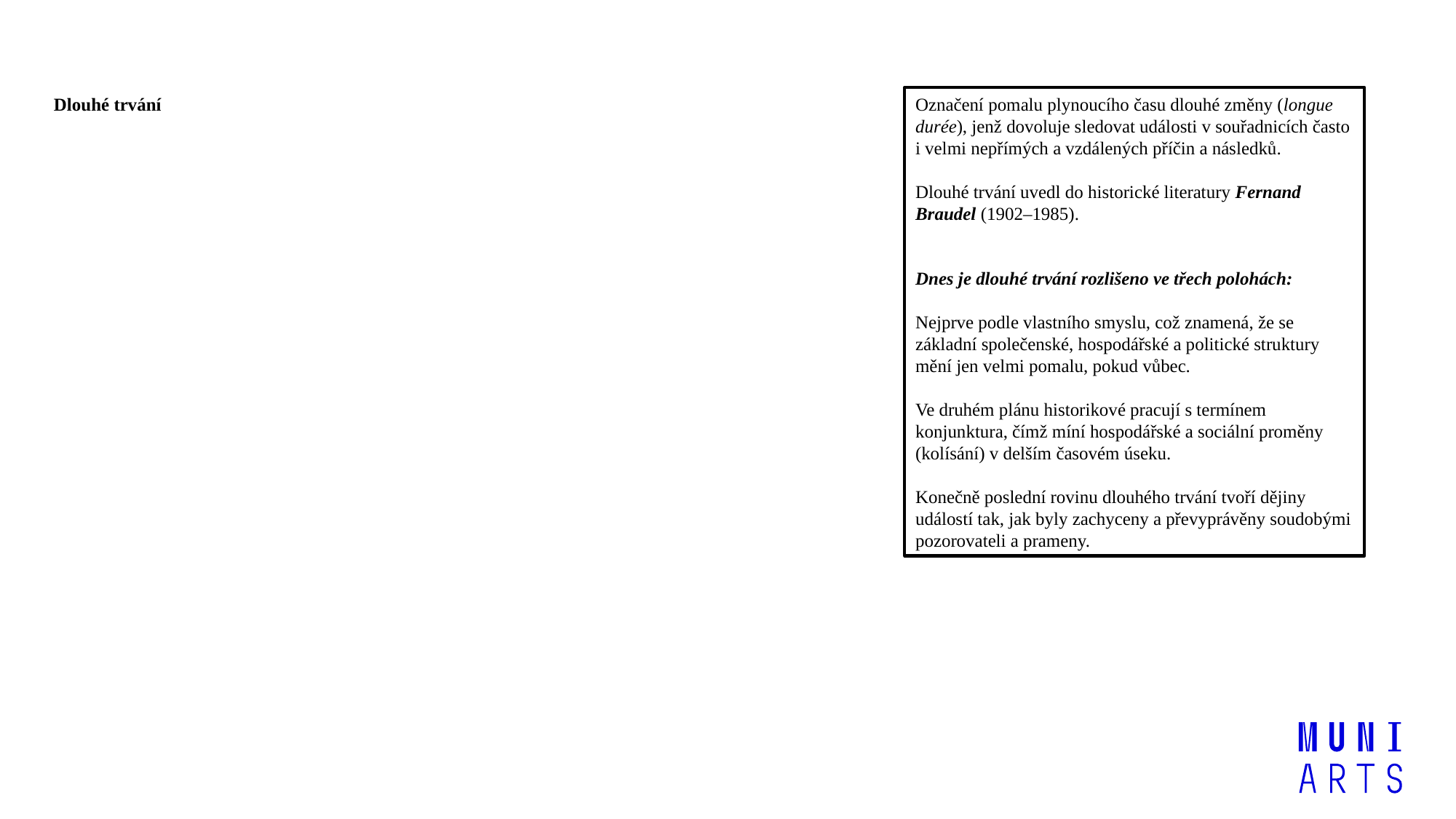

Dlouhé trvání
Označení pomalu plynoucího času dlouhé změny (longue durée), jenž dovoluje sledovat události v souřadnicích často i velmi nepřímých a vzdálených příčin a následků.

Dlouhé trvání uvedl do historické literatury Fernand Braudel (1902–1985).

Dnes je dlouhé trvání rozlišeno ve třech polohách:

Nejprve podle vlastního smyslu, což znamená, že se základní společenské, hospodářské a politické struktury mění jen velmi pomalu, pokud vůbec.

Ve druhém plánu historikové pracují s termínem konjunktura, čímž míní hospodářské a sociální proměny (kolísání) v delším časovém úseku.

Konečně poslední rovinu dlouhého trvání tvoří dějiny událostí tak, jak byly zachyceny a převyprávěny soudobými pozorovateli a prameny.